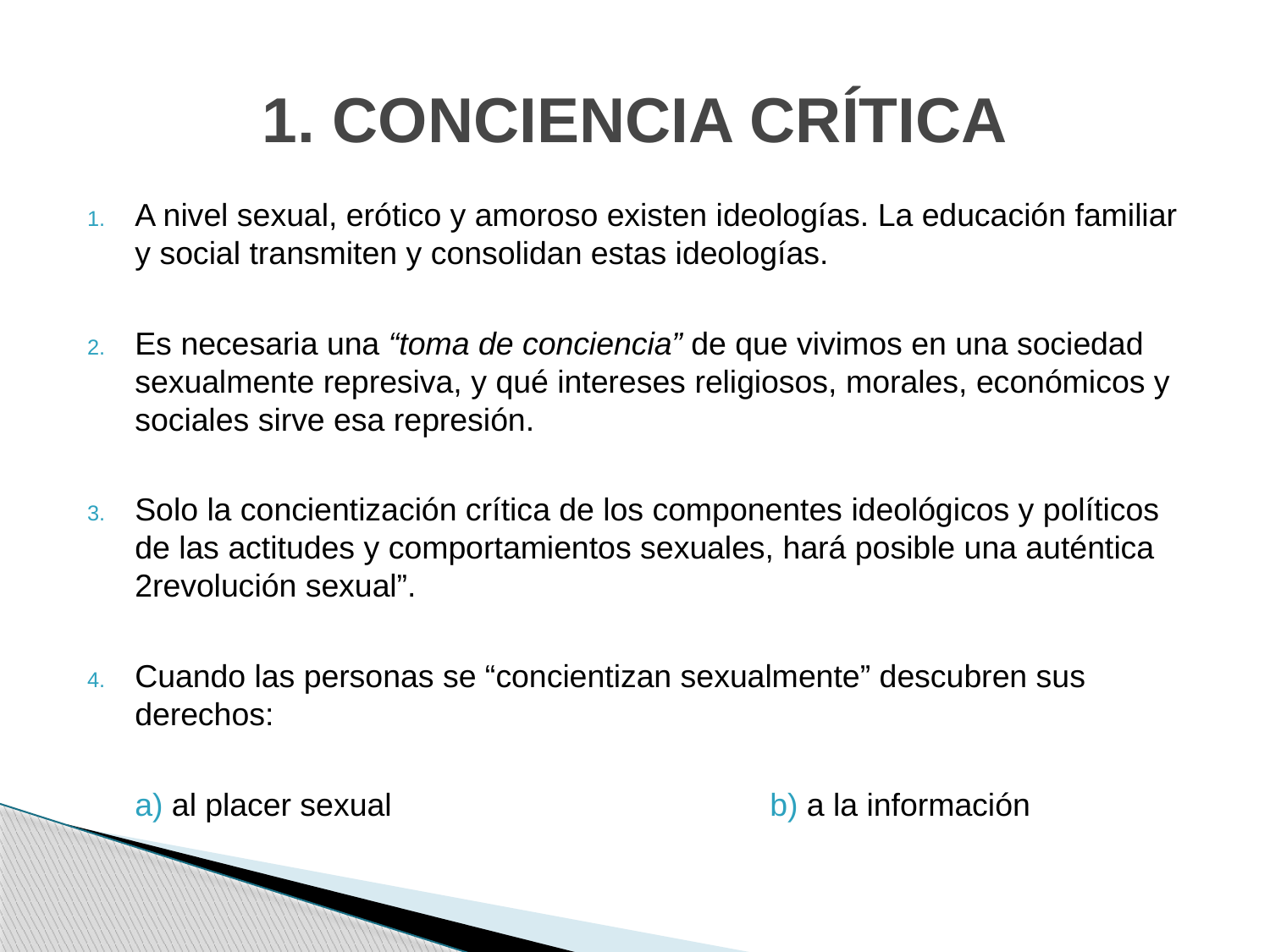

# 1. CONCIENCIA CRÍTICA
A nivel sexual, erótico y amoroso existen ideologías. La educación familiar y social transmiten y consolidan estas ideologías.

Es necesaria una “toma de conciencia” de que vivimos en una sociedad sexualmente represiva, y qué intereses religiosos, morales, económicos y sociales sirve esa represión.

Solo la concientización crítica de los componentes ideológicos y políticos de las actitudes y comportamientos sexuales, hará posible una auténtica 2revolución sexual”.

Cuando las personas se “concientizan sexualmente” descubren sus derechos:

	a) al placer sexual			b) a la información